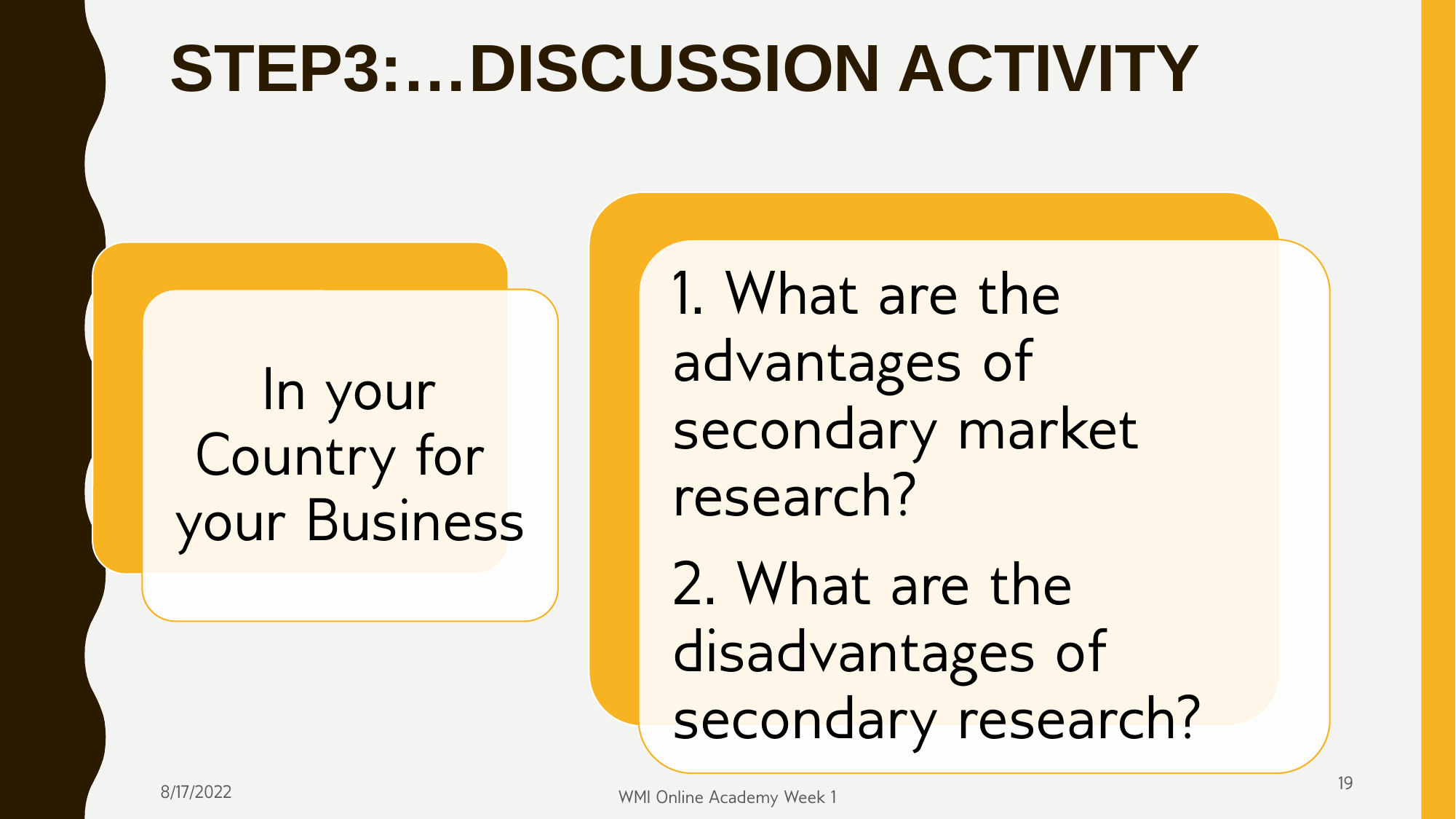

# STEP3:…DISCUSSION ACTIVITY

1. What are the advantages of secondary market research?
2. What are the disadvantages of secondary research?

In your Country for  your Business
19
8/17/2022
WMI Online Academy Week 1